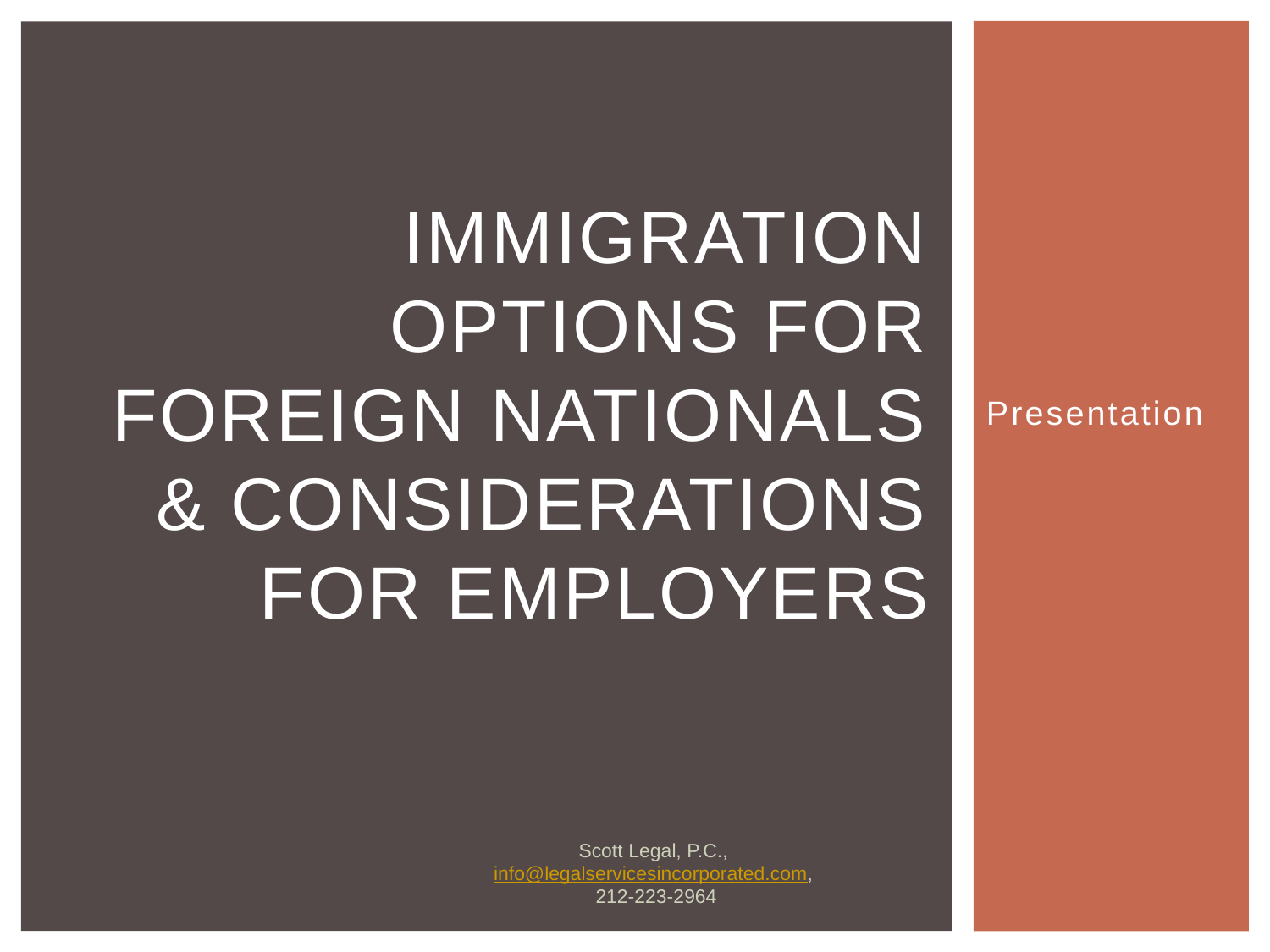

# Immigration options for foreign nationals & Considerations for Employers
Presentation
Scott Legal, P.C., info@legalservicesincorporated.com,
212-223-2964